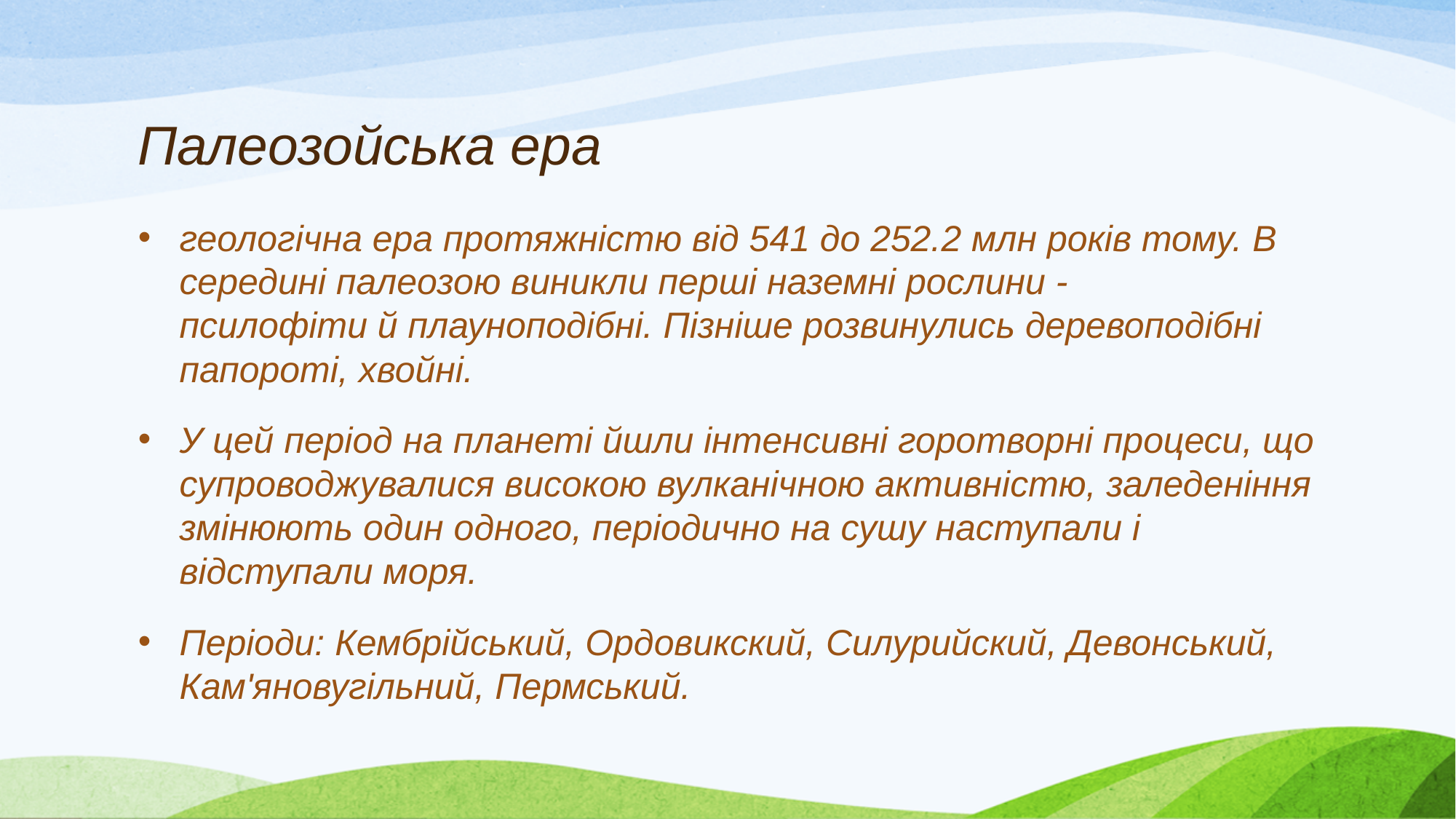

# Палеозойська ера
геологічна ера протяжністю від 541 до 252.2 млн років тому. В середині палеозою виникли перші наземні рослини - псилофіти й плауноподібні. Пізніше розвинулись деревоподібні папороті, хвойні.
У цей період на планеті йшли інтенсивні горотворні процеси, що супроводжувалися високою вулканічною активністю, заледеніння змінюють один одного, періодично на сушу наступали і відступали моря.
Періоди: Кембрійський, Ордовикский, Силурийский, Девонський, Кам'яновугільний, Пермський.